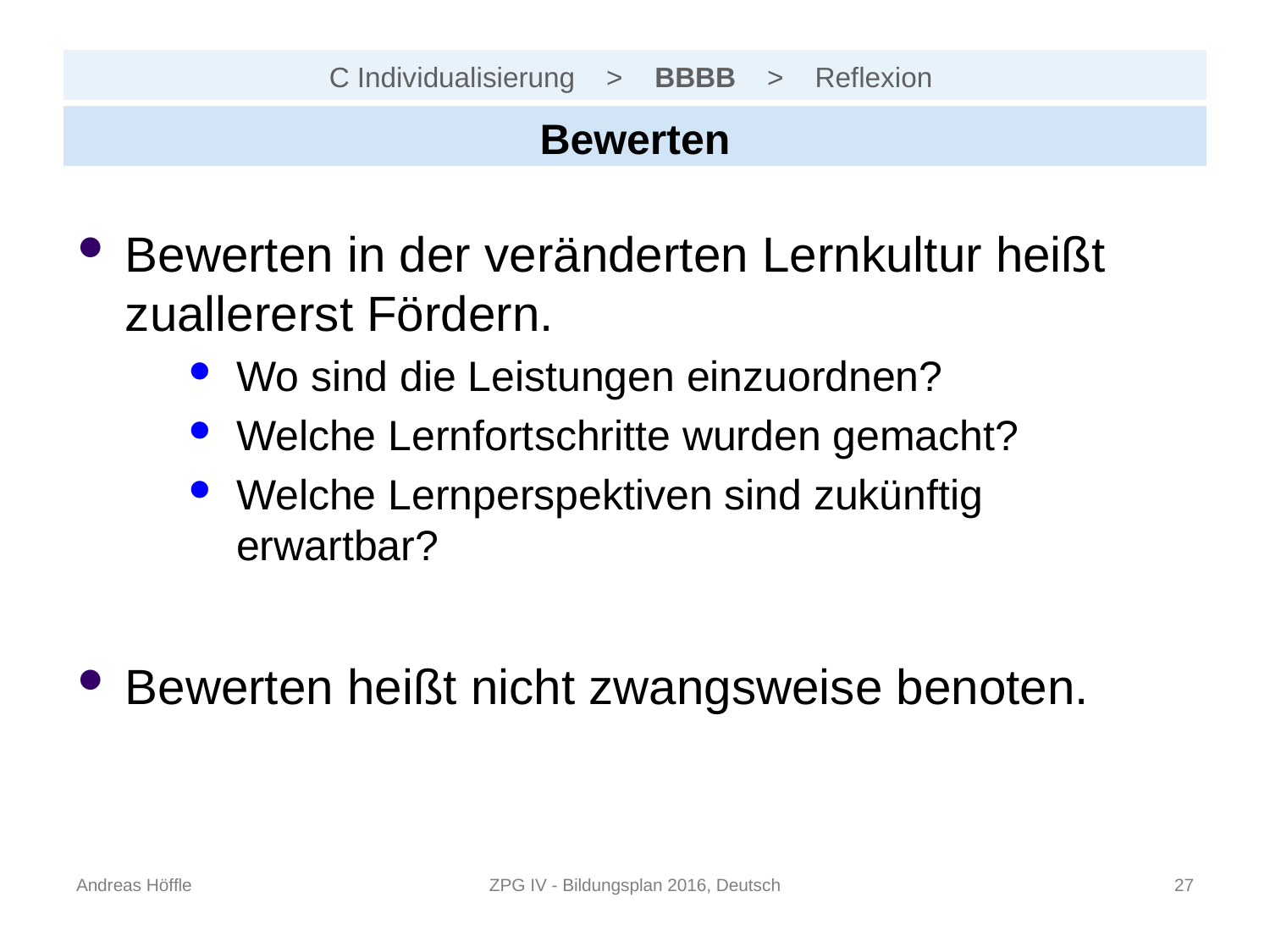

# C Individualisierung    >    BBBB    >    Reflexion
Bewerten
Bewerten in der veränderten Lernkultur heißt zuallererst Fördern.
Wo sind die Leistungen einzuordnen?
Welche Lernfortschritte wurden gemacht?
Welche Lernperspektiven sind zukünftig erwartbar?

Bewerten heißt nicht zwangsweise benoten.

Andreas Höffle
ZPG IV - Bildungsplan 2016, Deutsch
27